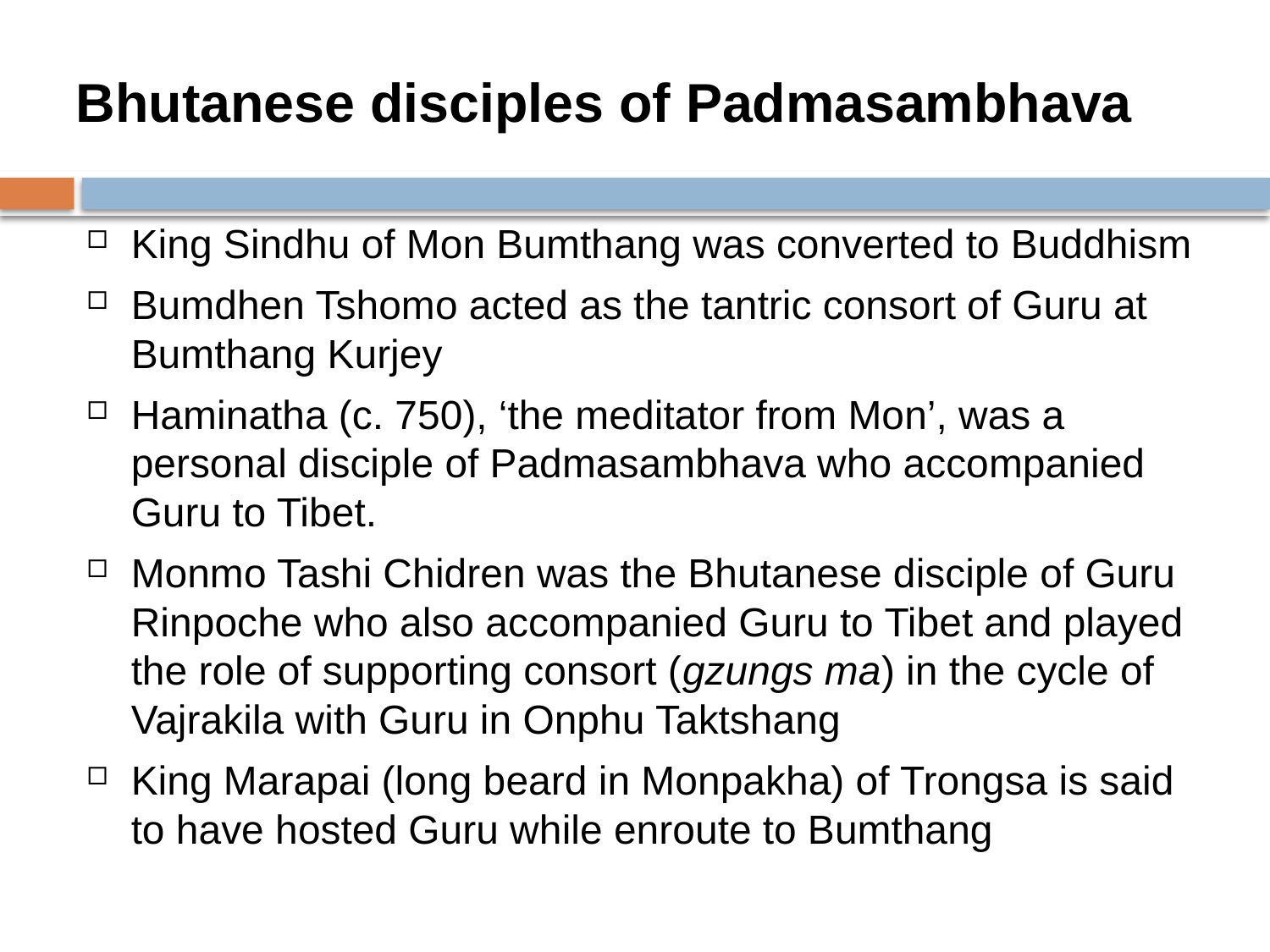

# Bhutanese disciples of Padmasambhava
King Sindhu of Mon Bumthang was converted to Buddhism
Bumdhen Tshomo acted as the tantric consort of Guru at Bumthang Kurjey
Haminatha (c. 750), ‘the meditator from Mon’, was a personal disciple of Padmasambhava who accompanied Guru to Tibet.
Monmo Tashi Chidren was the Bhutanese disciple of Guru Rinpoche who also accompanied Guru to Tibet and played the role of supporting consort (gzungs ma) in the cycle of Vajrakila with Guru in Onphu Taktshang
King Marapai (long beard in Monpakha) of Trongsa is said to have hosted Guru while enroute to Bumthang